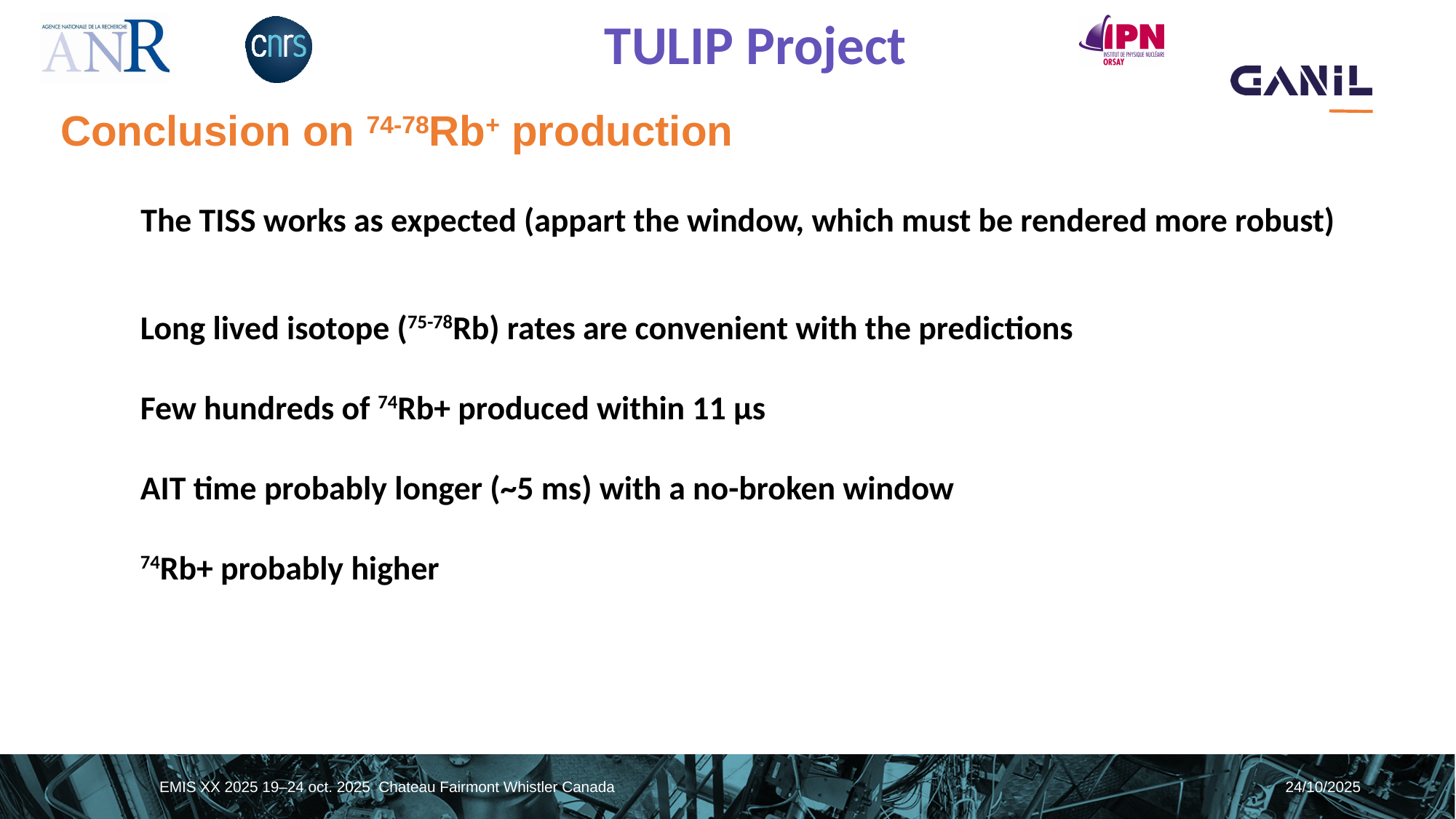

# Conclusion on 74-78Rb+ production
The TISS works as expected (appart the window, which must be rendered more robust)
Long lived isotope (75-78Rb) rates are convenient with the predictions

Few hundreds of 74Rb+ produced within 11 µs

AIT time probably longer (~5 ms) with a no-broken window

74Rb+ probably higher

EMIS XX 2025 19–24 oct. 2025  Chateau Fairmont Whistler Canada
24/10/2025